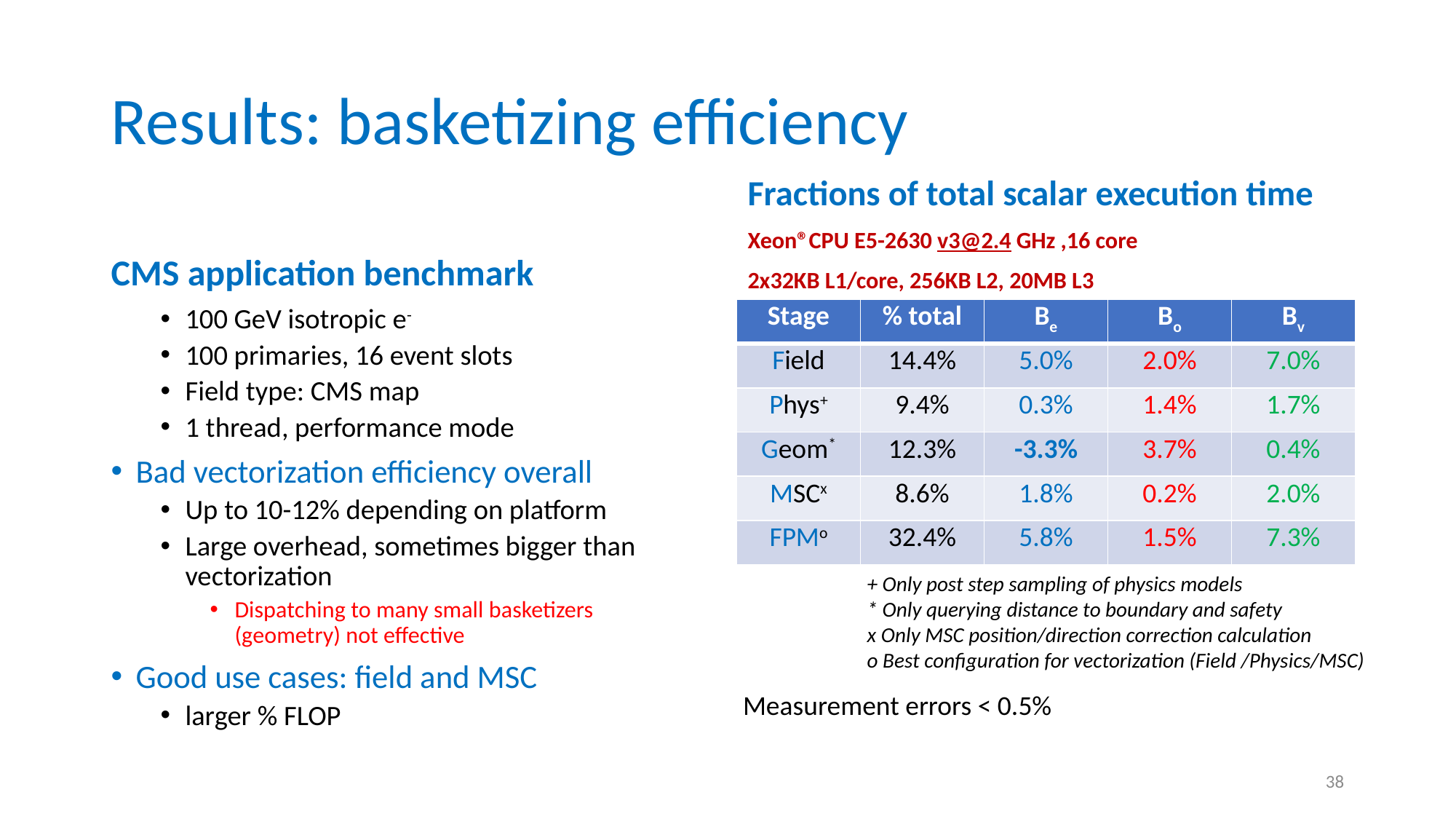

# Results: basketizing efficiency
Fractions of total scalar execution time
Xeon®CPU E5-2630 v3@2.4 GHz ,16 core
2x32KB L1/core, 256KB L2, 20MB L3
CMS application benchmark
100 GeV isotropic e-
100 primaries, 16 event slots
Field type: CMS map
1 thread, performance mode
Bad vectorization efficiency overall
Up to 10-12% depending on platform
Large overhead, sometimes bigger than vectorization
Dispatching to many small basketizers (geometry) not effective
Good use cases: field and MSC
larger % FLOP
| Stage | % total | Be | Bo | Bv |
| --- | --- | --- | --- | --- |
| Field | 14.4% | 5.0% | 2.0% | 7.0% |
| Phys+ | 9.4% | 0.3% | 1.4% | 1.7% |
| Geom\* | 12.3% | -3.3% | 3.7% | 0.4% |
| MSCx | 8.6% | 1.8% | 0.2% | 2.0% |
| FPMo | 32.4% | 5.8% | 1.5% | 7.3% |
+ Only post step sampling of physics models
* Only querying distance to boundary and safety
x Only MSC position/direction correction calculation
o Best configuration for vectorization (Field /Physics/MSC)
Measurement errors < 0.5%
38